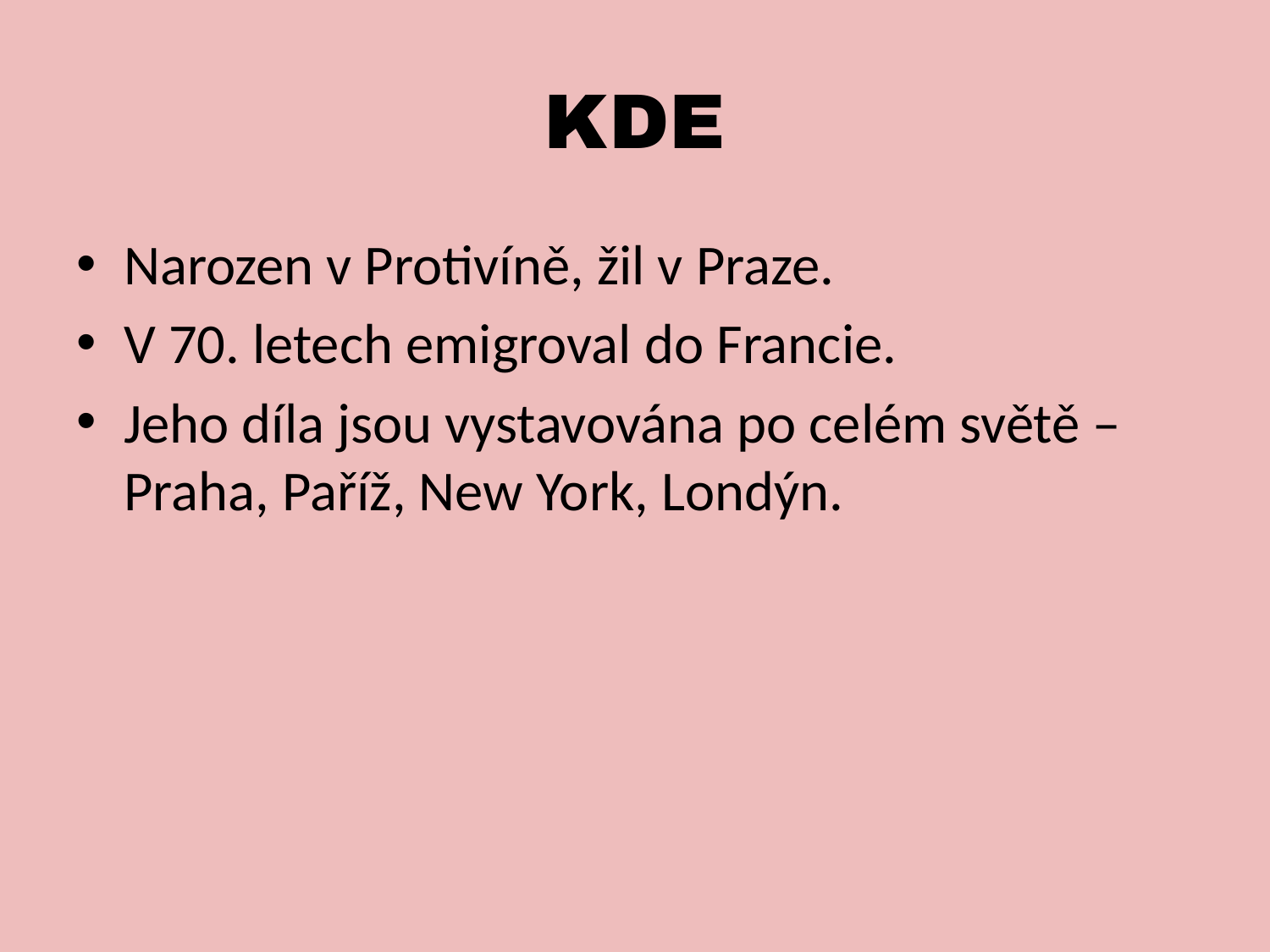

# KDE
Narozen v Protivíně, žil v Praze.
V 70. letech emigroval do Francie.
Jeho díla jsou vystavována po celém světě – Praha, Paříž, New York, Londýn.